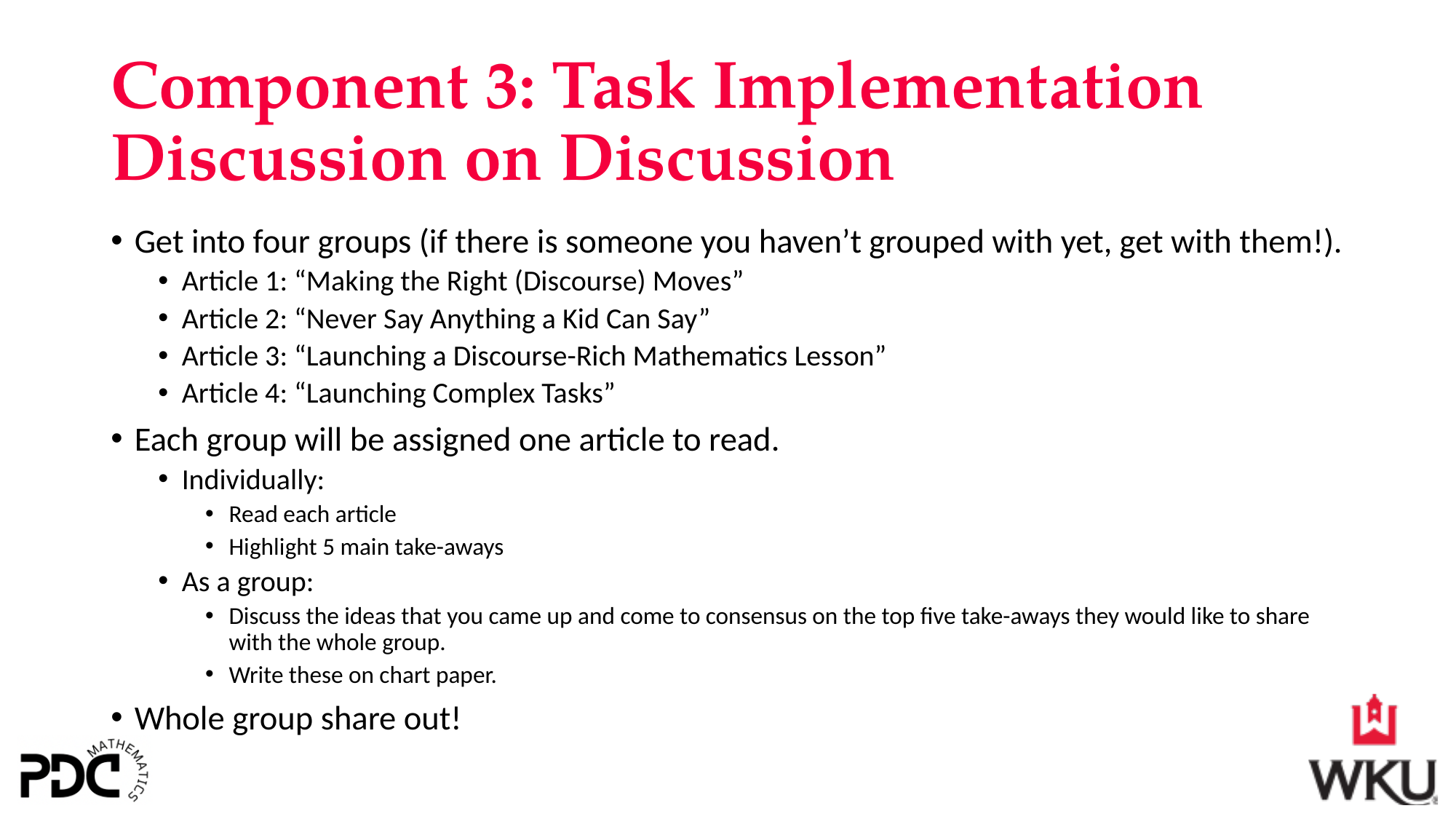

# Component 3: Task Implementation Discussion on Discussion
Get into four groups (if there is someone you haven’t grouped with yet, get with them!).
Article 1: “Making the Right (Discourse) Moves”
Article 2: “Never Say Anything a Kid Can Say”
Article 3: “Launching a Discourse-Rich Mathematics Lesson”
Article 4: “Launching Complex Tasks”
Each group will be assigned one article to read.
Individually:
Read each article
Highlight 5 main take-aways
As a group:
Discuss the ideas that you came up and come to consensus on the top five take-aways they would like to share with the whole group.
Write these on chart paper.
Whole group share out!